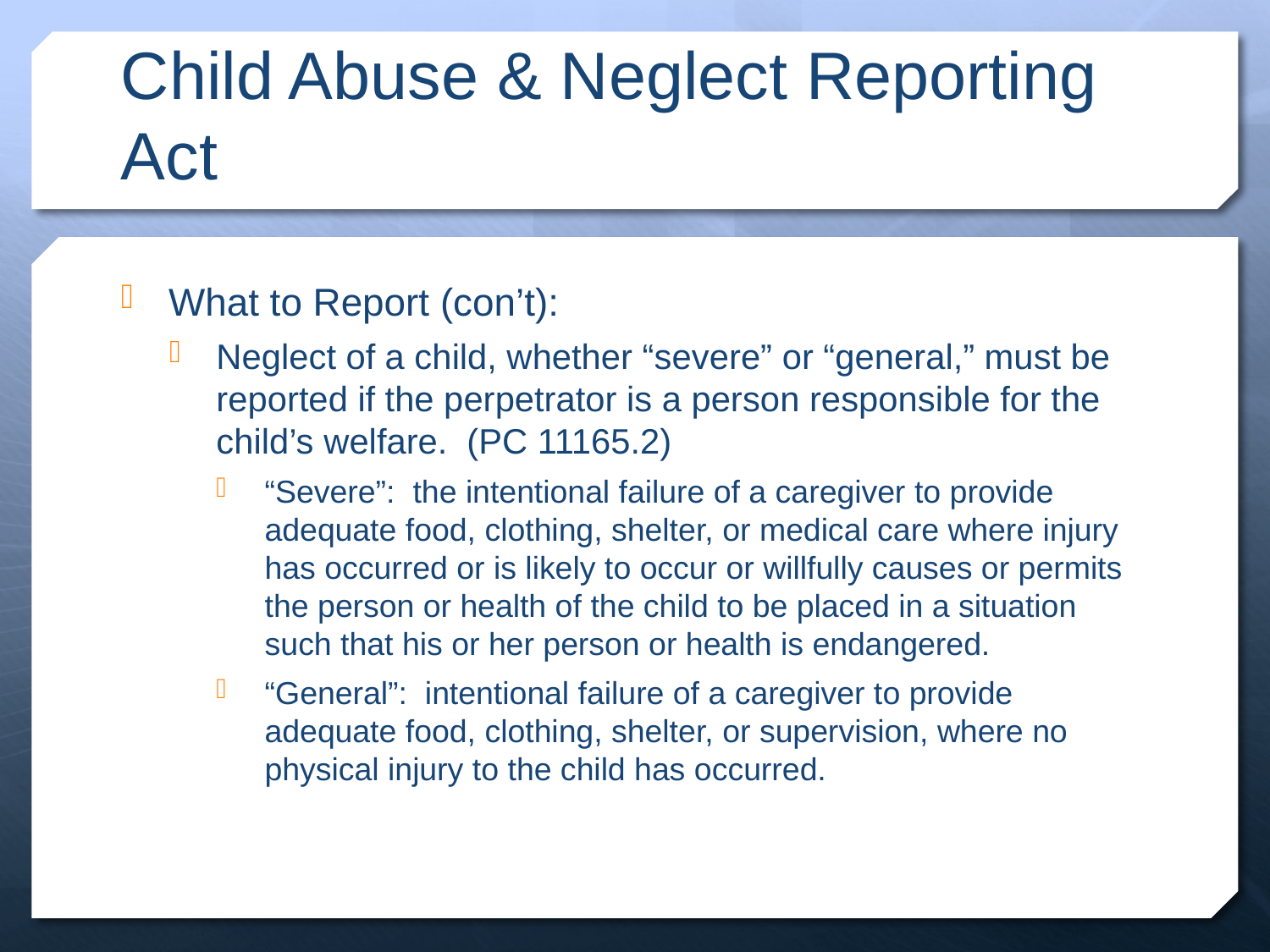

# Child Abuse & Neglect Reporting Act
What to Report (con’t):
Neglect of a child, whether “severe” or “general,” must be reported if the perpetrator is a person responsible for the child’s welfare.  (PC 11165.2)
“Severe”:  the intentional failure of a caregiver to provide adequate food, clothing, shelter, or medical care where injury has occurred or is likely to occur or willfully causes or permits the person or health of the child to be placed in a situation such that his or her person or health is endangered.
“General”:  intentional failure of a caregiver to provide adequate food, clothing, shelter, or supervision, where no physical injury to the child has occurred.